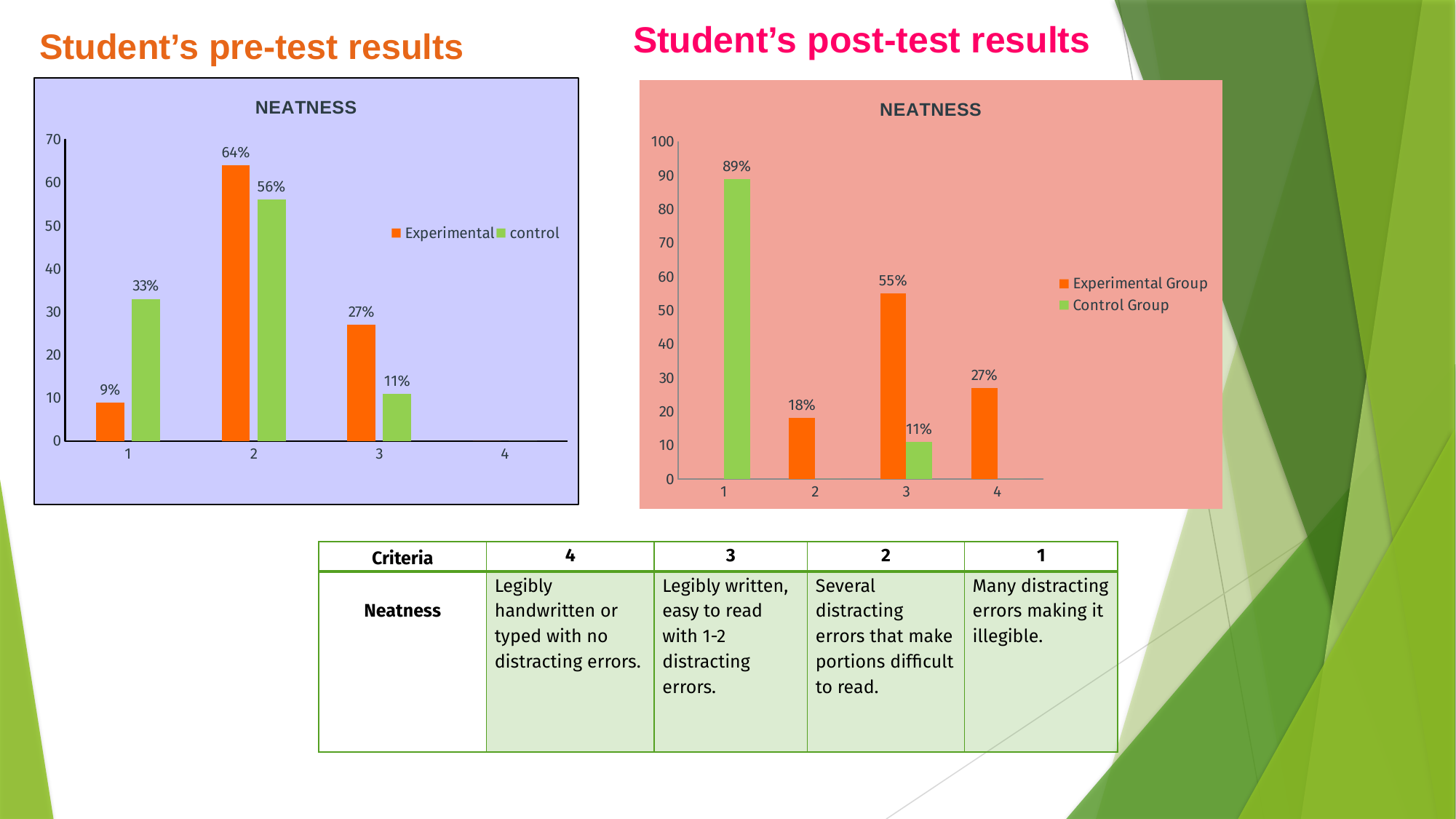

Student’s post-test results
# Student’s pre-test results

### Chart: NEATNESS

| Category |  |  |
|---|---|---|

### Chart: NEATNESS

| Category |  |  |
|---|---|---|
| Criteria | 4 | 3 | 2 | 1 |
| --- | --- | --- | --- | --- |
| Neatness | Legibly handwritten or typed with no distracting errors. | Legibly written, easy to read with 1-2 distracting errors. | Several distracting errors that make portions difficult to read. | Many distracting errors making it illegible. |